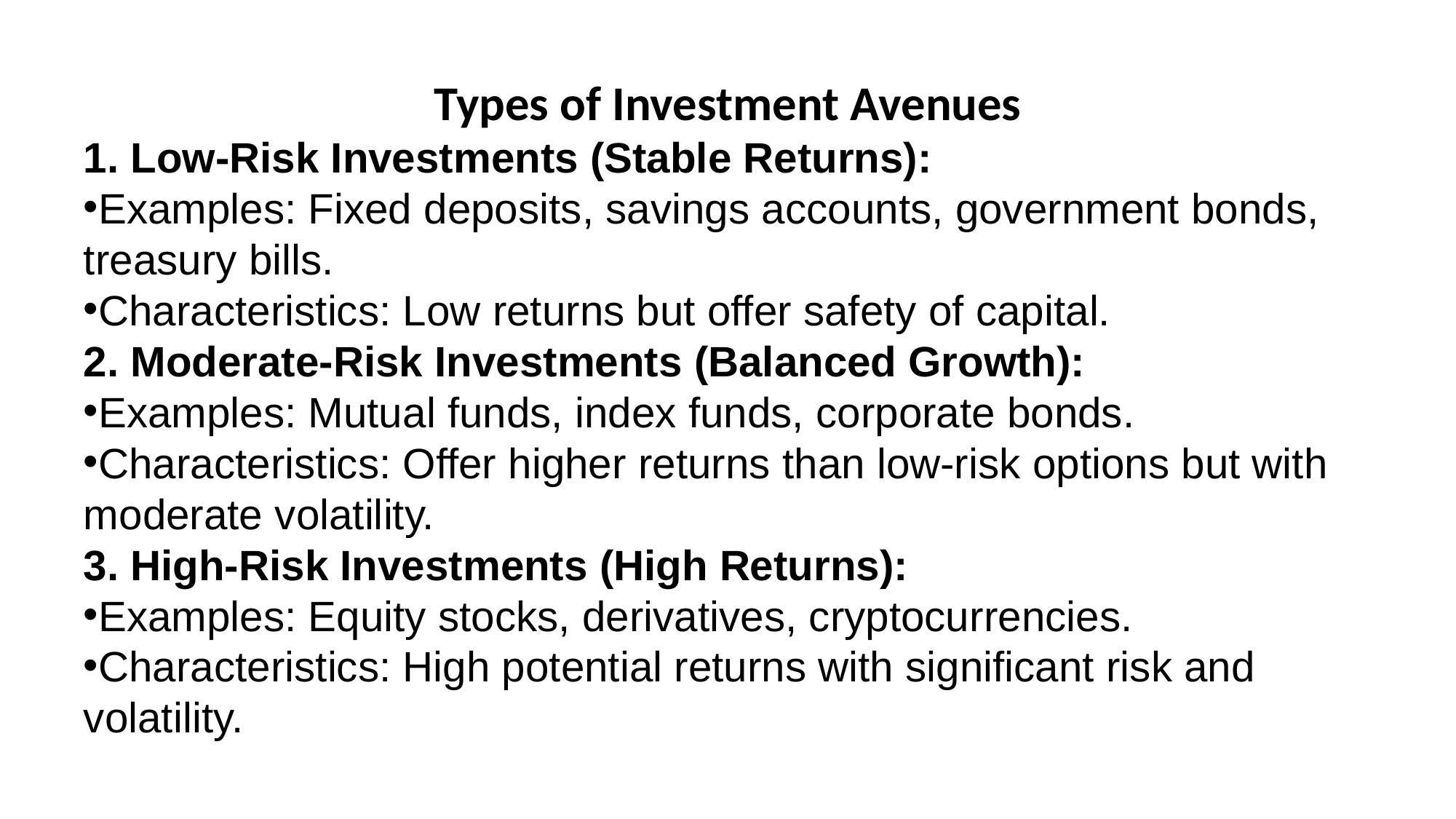

# Types of Investment Avenues
1. Low-Risk Investments (Stable Returns):
Examples: Fixed deposits, savings accounts, government bonds, treasury bills.
Characteristics: Low returns but offer safety of capital.
2. Moderate-Risk Investments (Balanced Growth):
Examples: Mutual funds, index funds, corporate bonds.
Characteristics: Offer higher returns than low-risk options but with moderate volatility.
3. High-Risk Investments (High Returns):
Examples: Equity stocks, derivatives, cryptocurrencies.
Characteristics: High potential returns with significant risk and volatility.